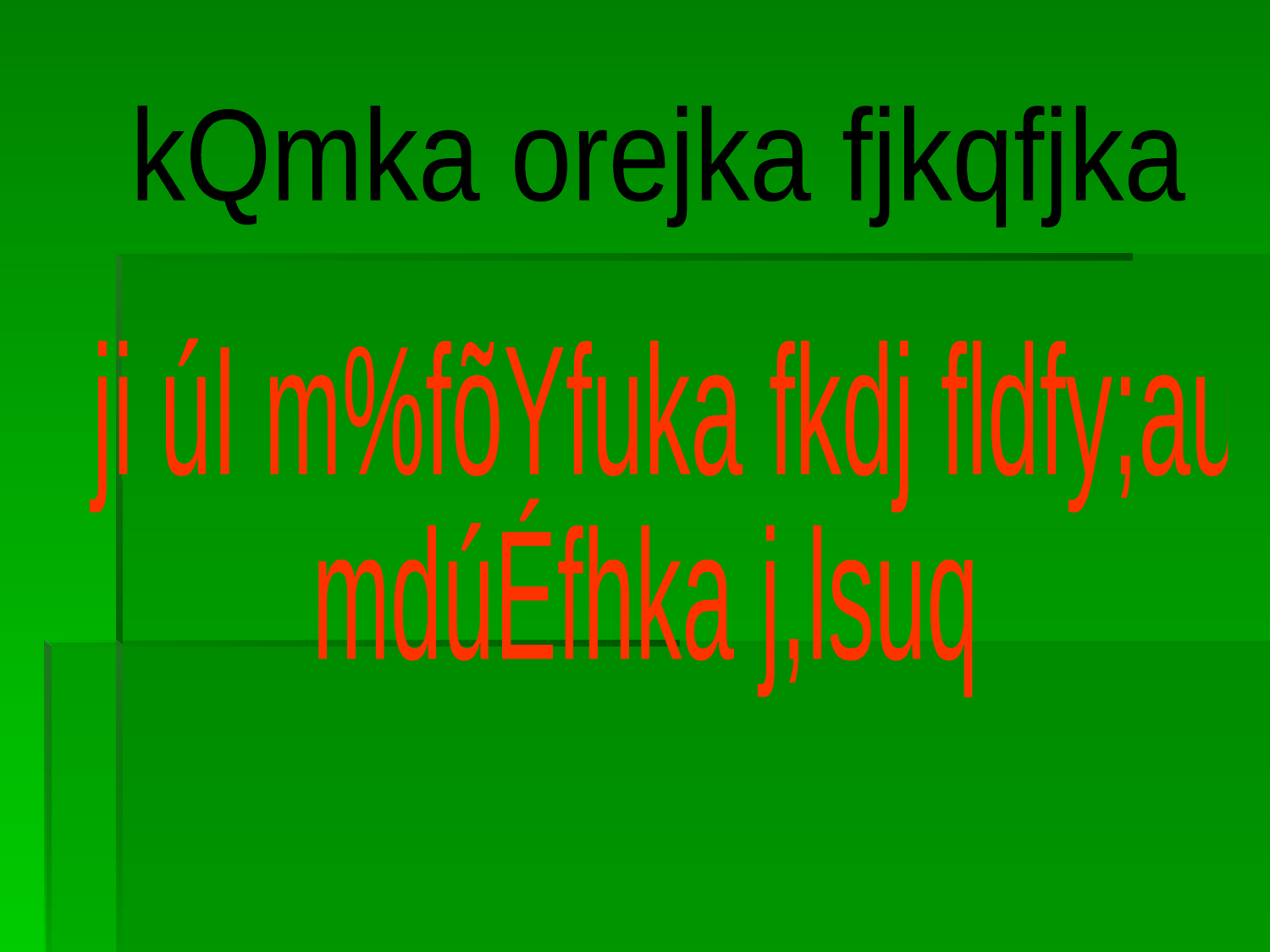

kQmka orejka fjkqfjka
 ji úI m%fõYfuka fkdj fldfy;au
mdúÉfhka j,lsuq